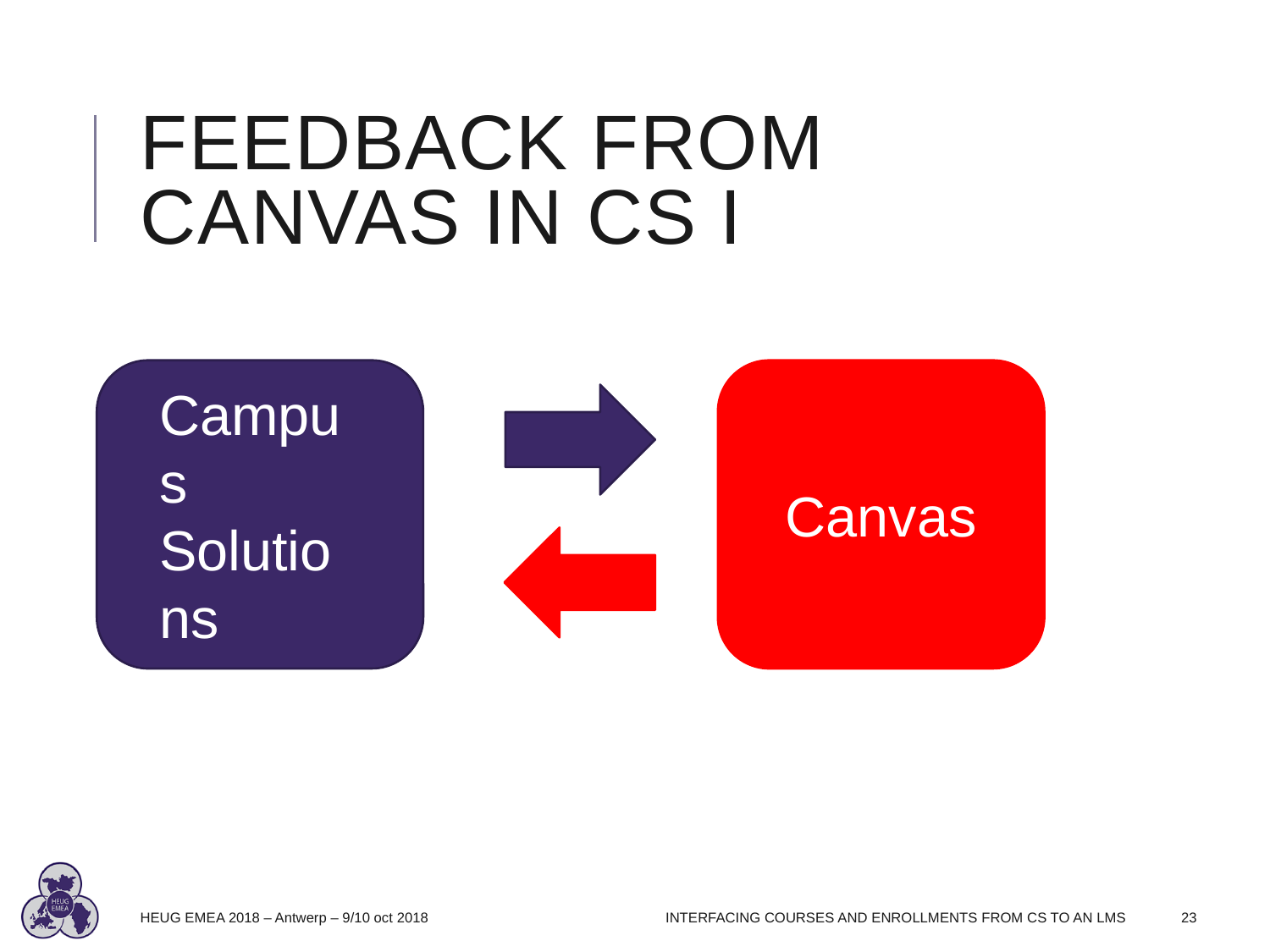

# Feedback from Canvas IN CS I

Campus Solutions
Canvas

HEUG EMEA 2018 – Antwerp – 9/10 oct 2018
Interfacing Courses and Enrollments from CS to an LMS
23